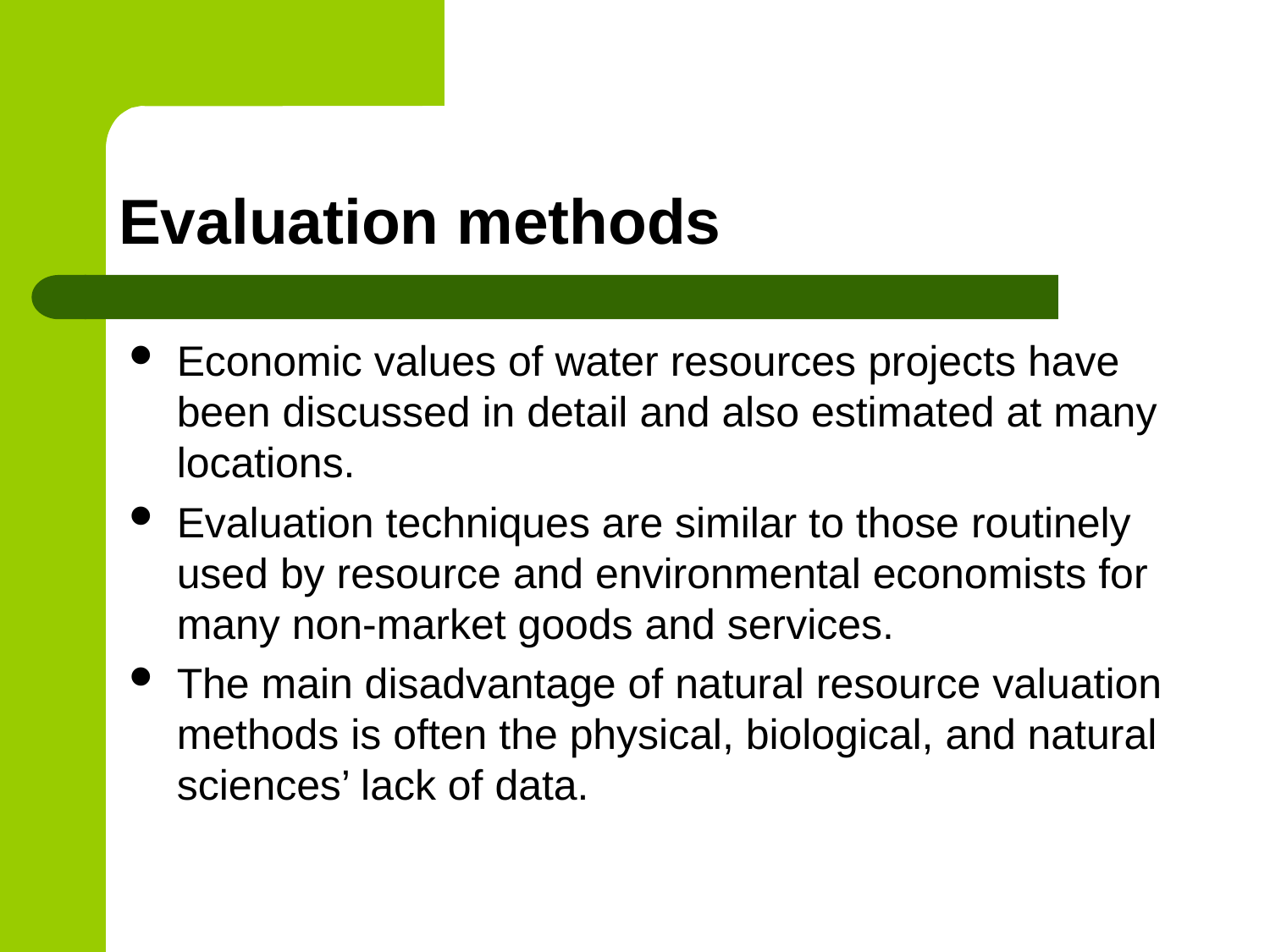

# Evaluation methods
Economic values of water resources projects have been discussed in detail and also estimated at many locations.
Evaluation techniques are similar to those routinely used by resource and environmental economists for many non-market goods and services.
The main disadvantage of natural resource valuation methods is often the physical, biological, and natural sciences’ lack of data.